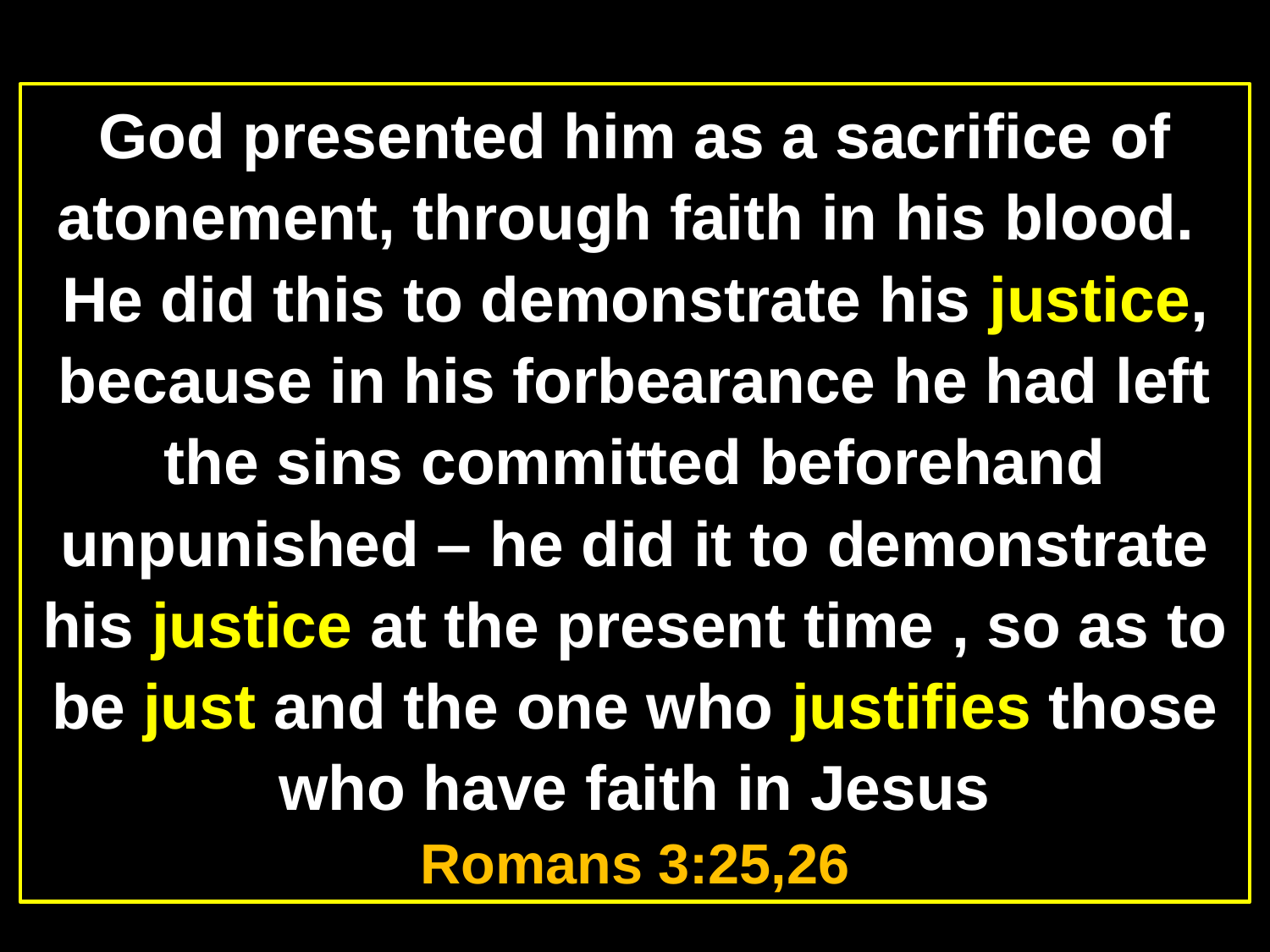

God presented him as a sacrifice of atonement, through faith in his blood.
He did this to demonstrate his justice, because in his forbearance he had left the sins committed beforehand unpunished – he did it to demonstrate his justice at the present time , so as to be just and the one who justifies those who have faith in Jesus
Romans 3:25,26